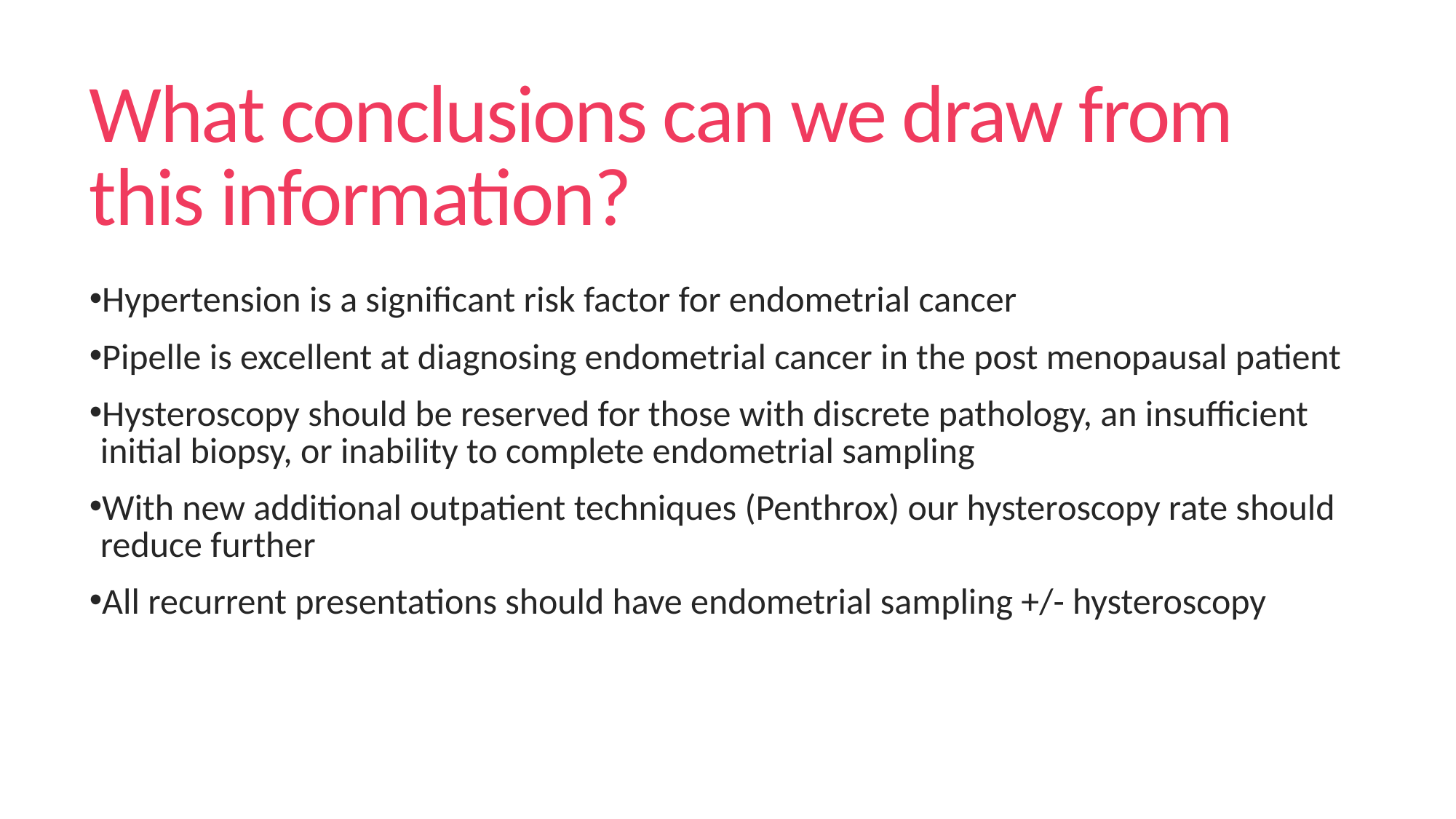

# What conclusions can we draw from this information?
Hypertension is a significant risk factor for endometrial cancer
Pipelle is excellent at diagnosing endometrial cancer in the post menopausal patient
Hysteroscopy should be reserved for those with discrete pathology, an insufficient initial biopsy, or inability to complete endometrial sampling
With new additional outpatient techniques (Penthrox) our hysteroscopy rate should reduce further
All recurrent presentations should have endometrial sampling +/- hysteroscopy